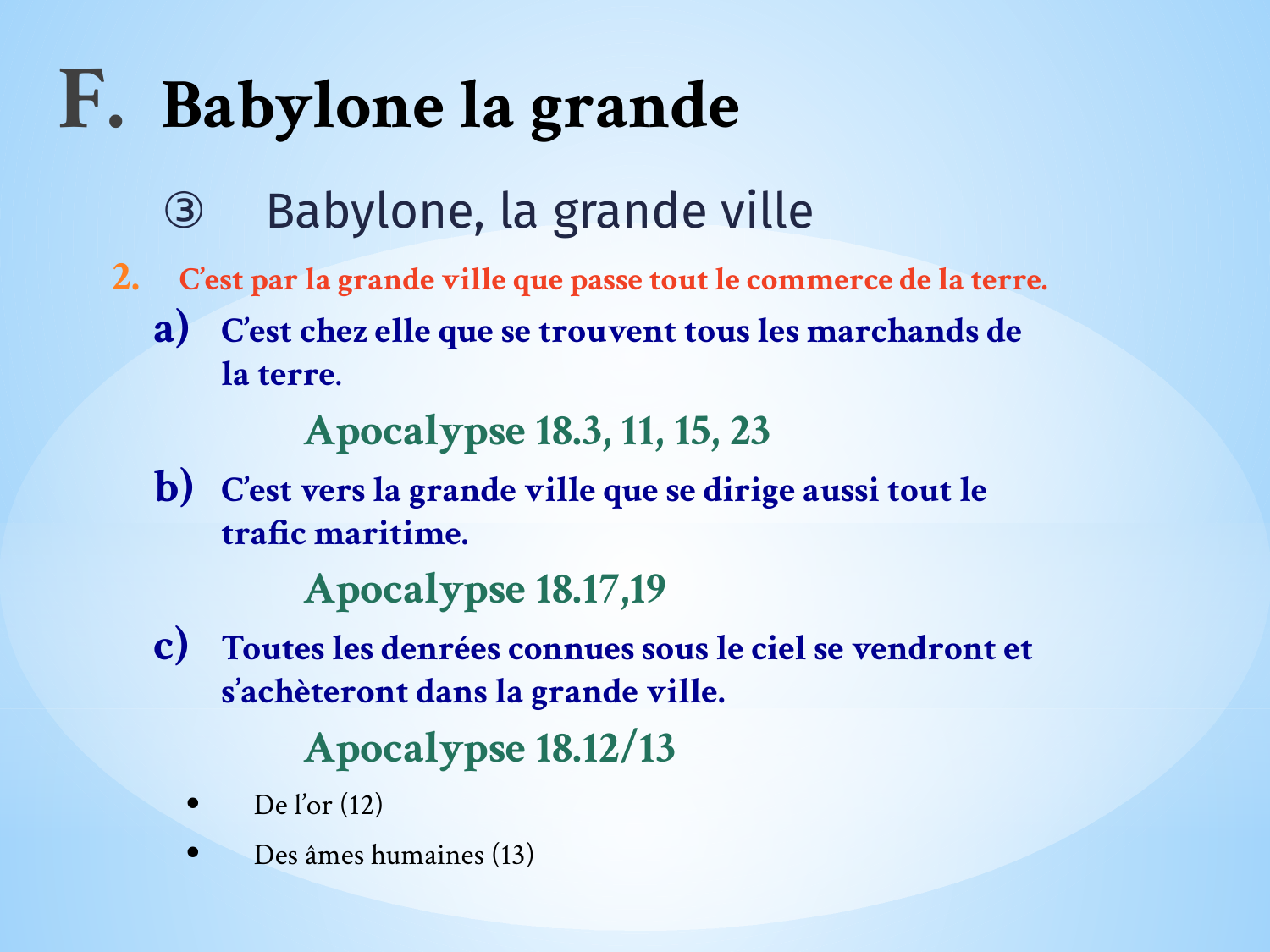

# Babylone la grande

Babylone, la grande ville
C’est par la grande ville que passe tout le commerce de la terre.
C’est chez elle que se trouvent tous les marchands de la terre.
Apocalypse 18.3, 11, 15, 23
C’est vers la grande ville que se dirige aussi tout le trafic maritime.
Apocalypse 18.17,19
Toutes les denrées connues sous le ciel se vendront et s’achèteront dans la grande ville.
Apocalypse 18.12/13
De l’or (12)
Des âmes humaines (13)